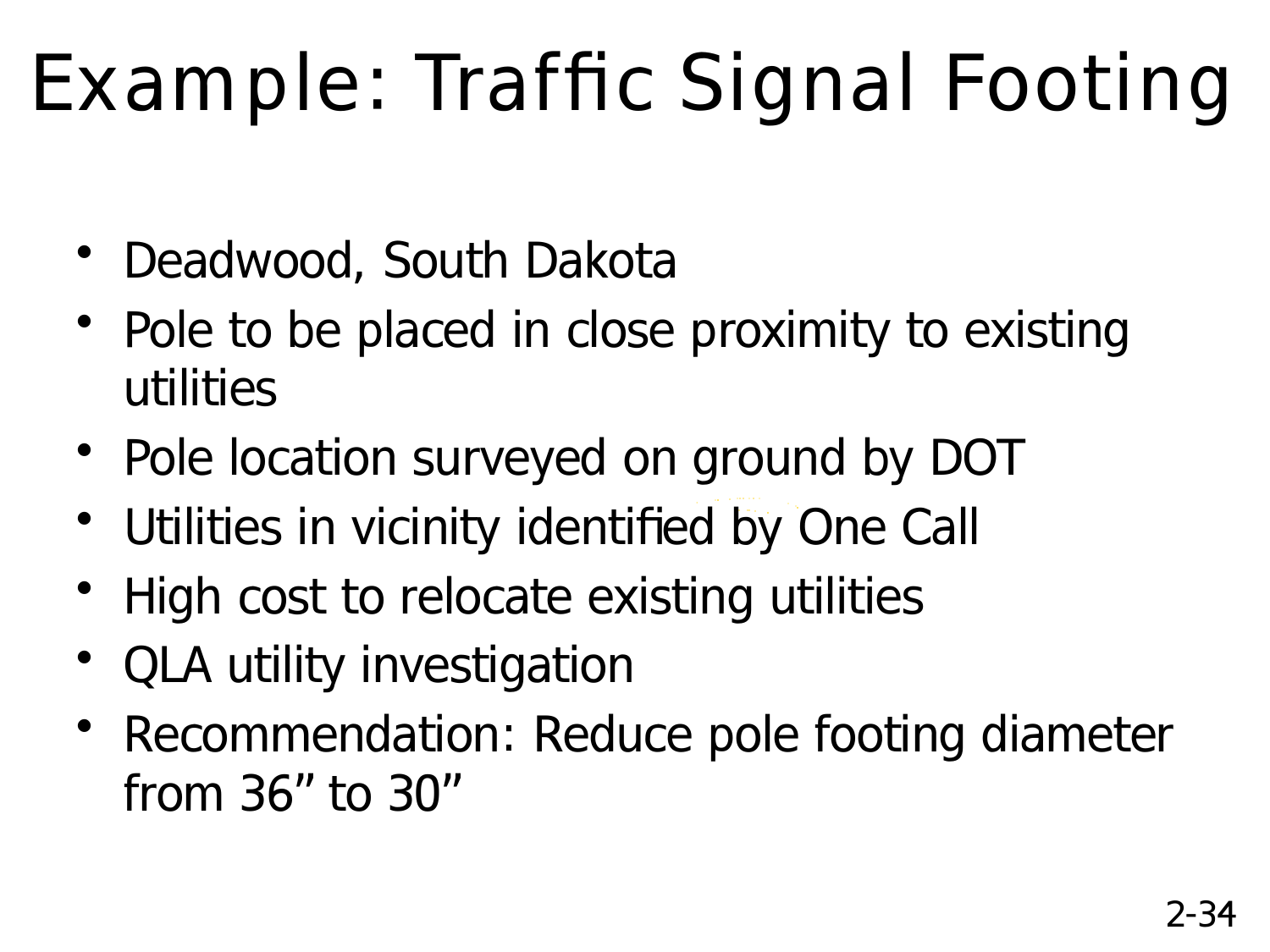

# Example: Traffic Signal Footing
Deadwood, South Dakota
Pole to be placed in close proximity to existing utilities
Pole location surveyed on ground by DOT
Utilities in vicinity identified by One Call
High cost to relocate existing utilities
QLA utility investigation
Recommendation: Reduce pole footing diameter from 36” to 30”